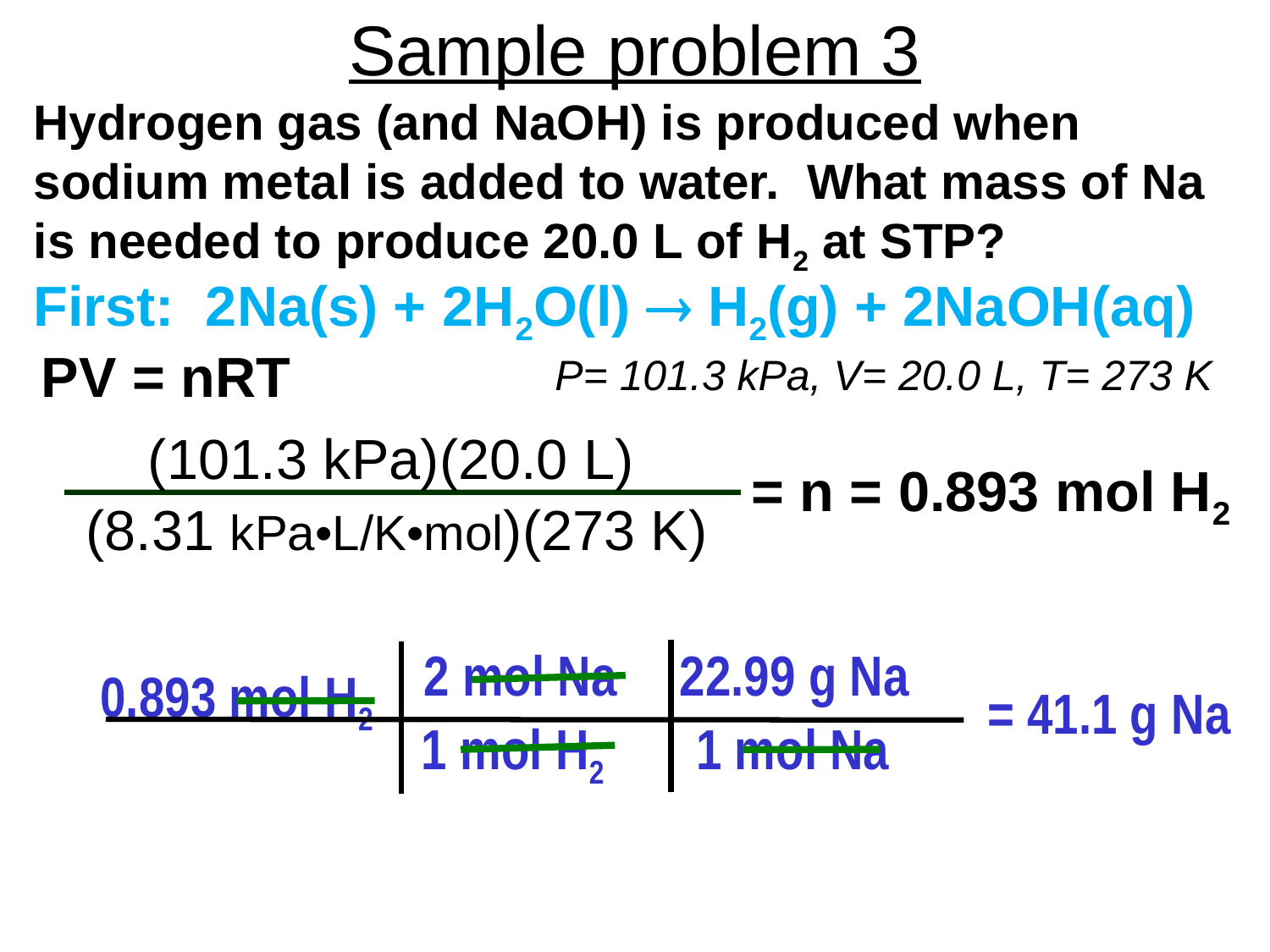

# Sample problem 3
Hydrogen gas (and NaOH) is produced when sodium metal is added to water.  What mass of Na is needed to produce 20.0 L of H2 at STP?
First:  2Na(s) + 2H2O(l) → H2(g) + 2NaOH(aq)
PV = nRT
P= 101.3 kPa, V= 20.0 L, T= 273 K
(101.3 kPa)(20.0 L)

(8.31 kPa•L/K•mol)(273 K)
= n = 0.893 mol H2
2 mol Na
1 mol H2
22.99 g Na
1 mol Na
0.893 mol H2

= 41.1 g Na